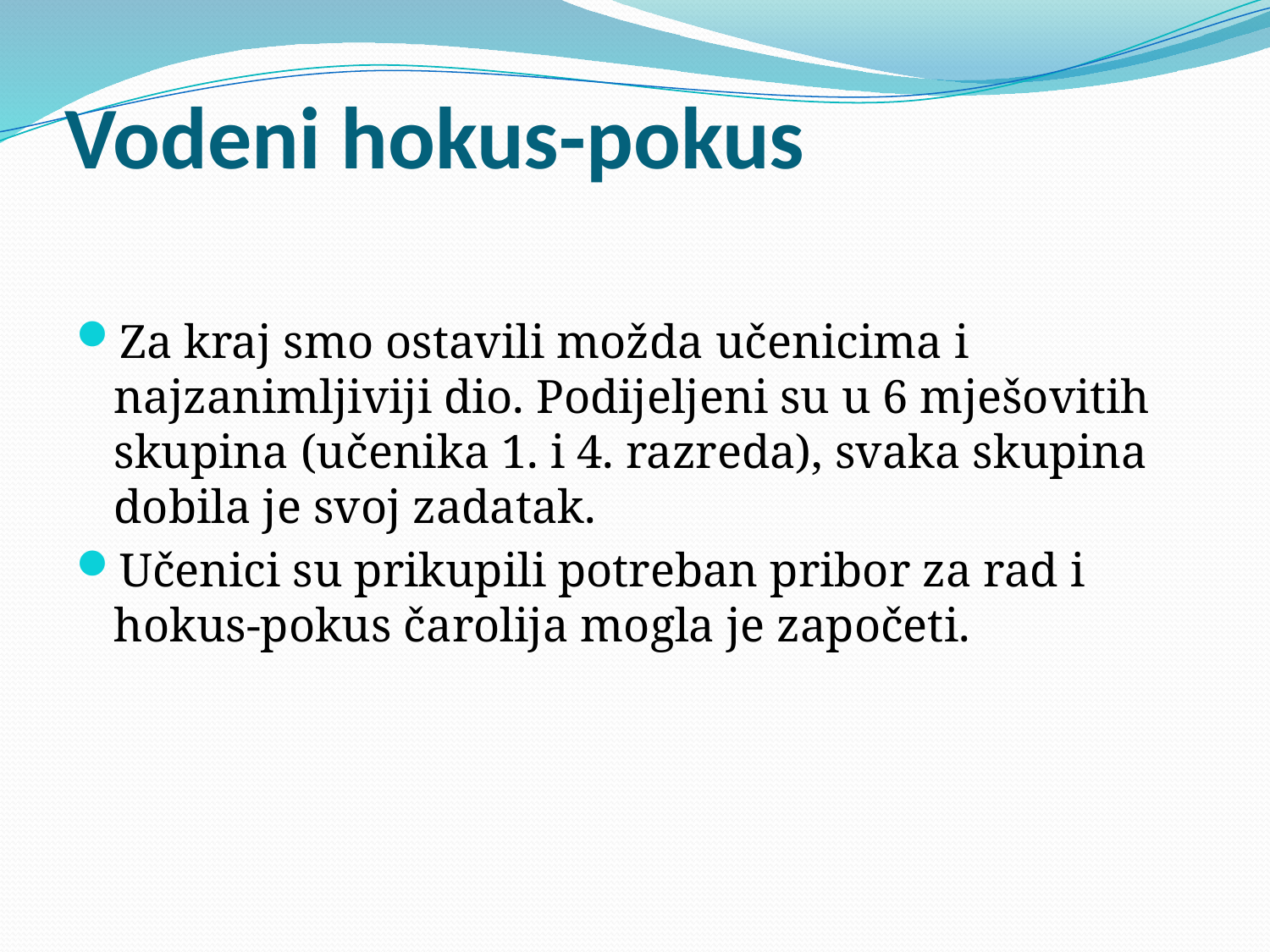

# Vodeni hokus-pokus
Za kraj smo ostavili možda učenicima i najzanimljiviji dio. Podijeljeni su u 6 mješovitih skupina (učenika 1. i 4. razreda), svaka skupina dobila je svoj zadatak.
Učenici su prikupili potreban pribor za rad i hokus-pokus čarolija mogla je započeti.